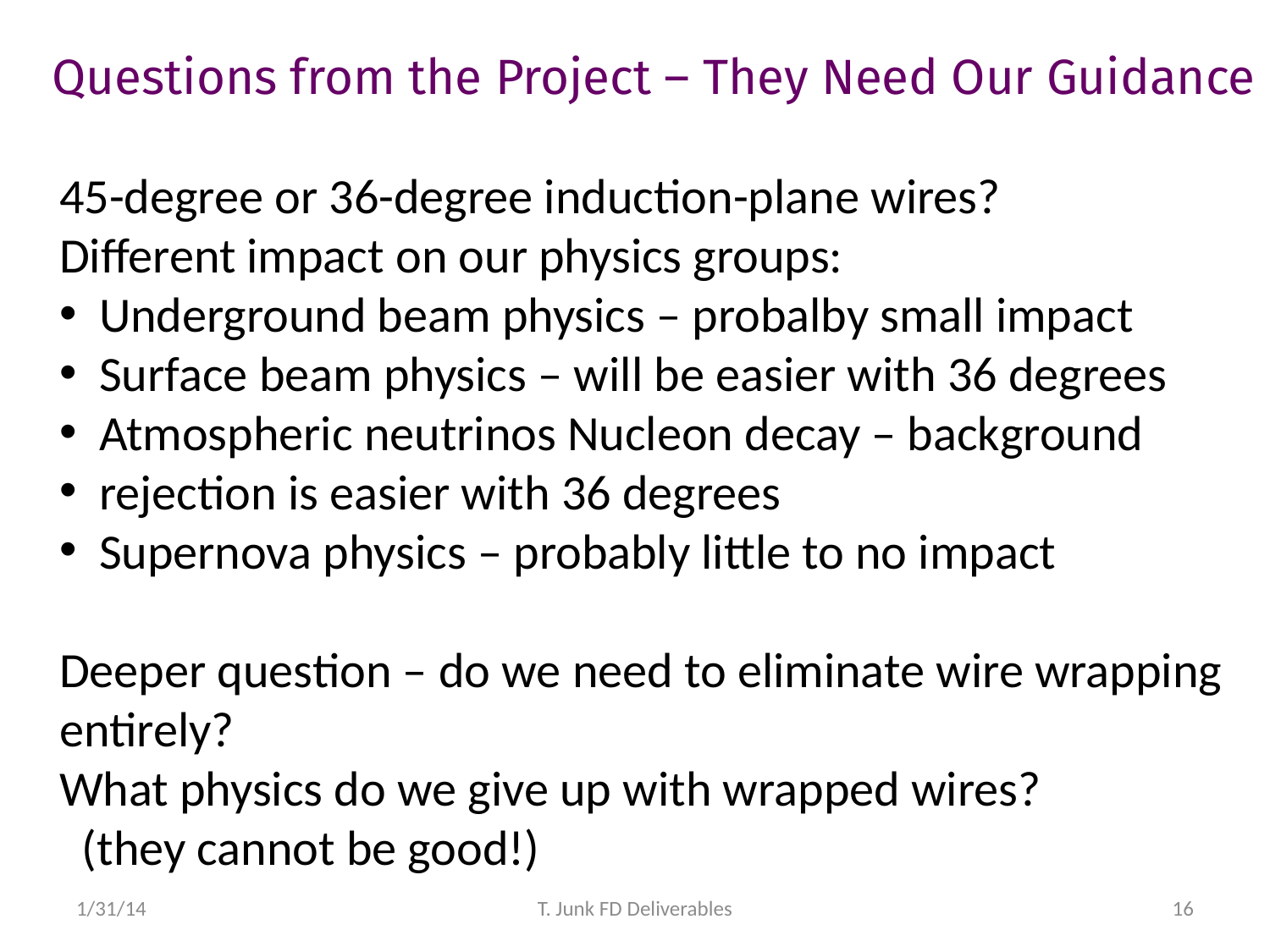

Questions from the Project – They Need Our Guidance
45-degree or 36-degree induction-plane wires?
Different impact on our physics groups:
Underground beam physics – probalby small impact
Surface beam physics – will be easier with 36 degrees
Atmospheric neutrinos Nucleon decay – background
rejection is easier with 36 degrees
Supernova physics – probably little to no impact

Deeper question – do we need to eliminate wire wrapping
entirely?
What physics do we give up with wrapped wires?
  (they cannot be good!)
1/31/14
T. Junk FD Deliverables
16